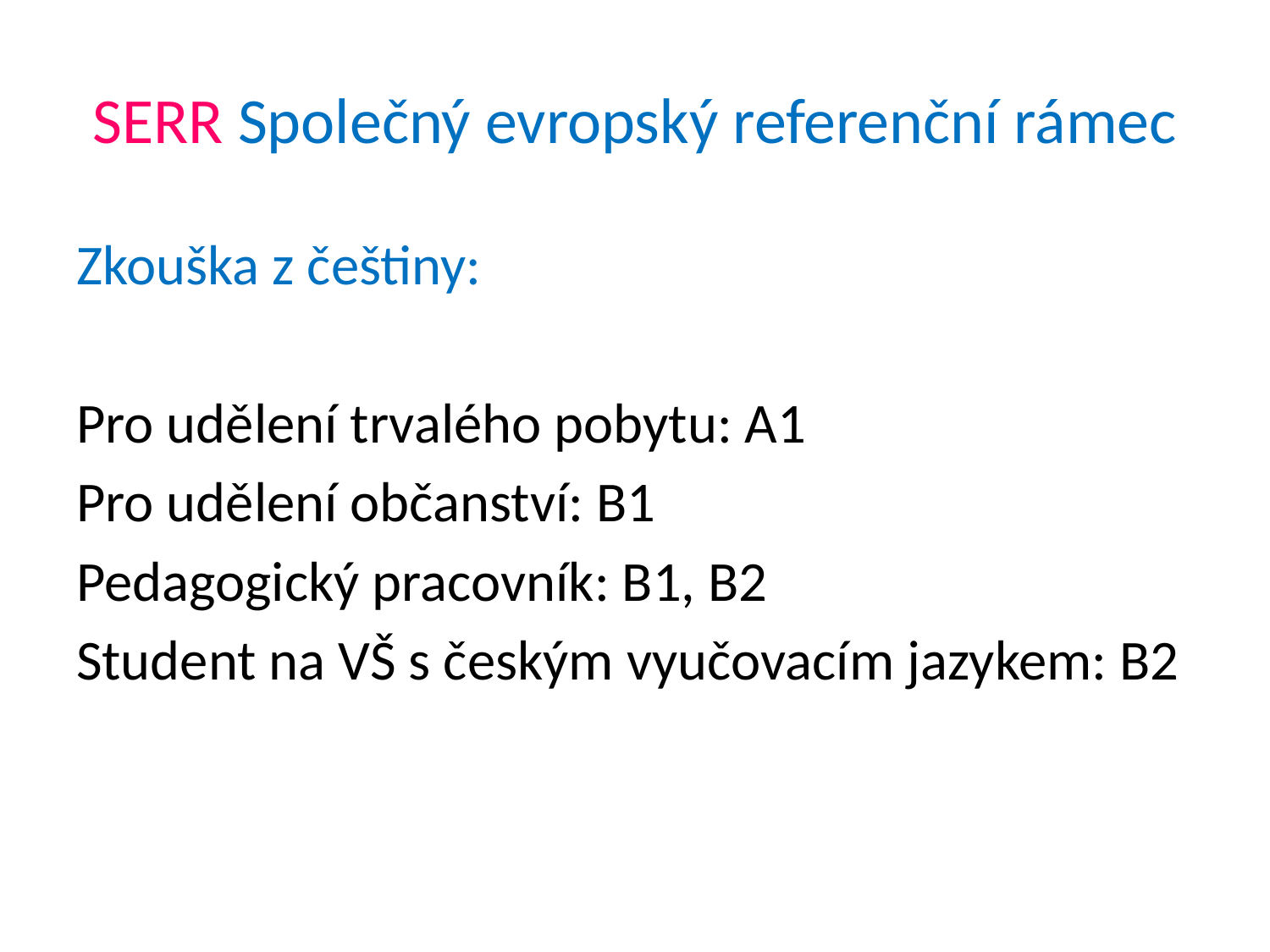

# SERR Společný evropský referenční rámec
Zkouška z češtiny:

Pro udělení trvalého pobytu: A1
Pro udělení občanství: B1
Pedagogický pracovník: B1, B2
Student na VŠ s českým vyučovacím jazykem: B2